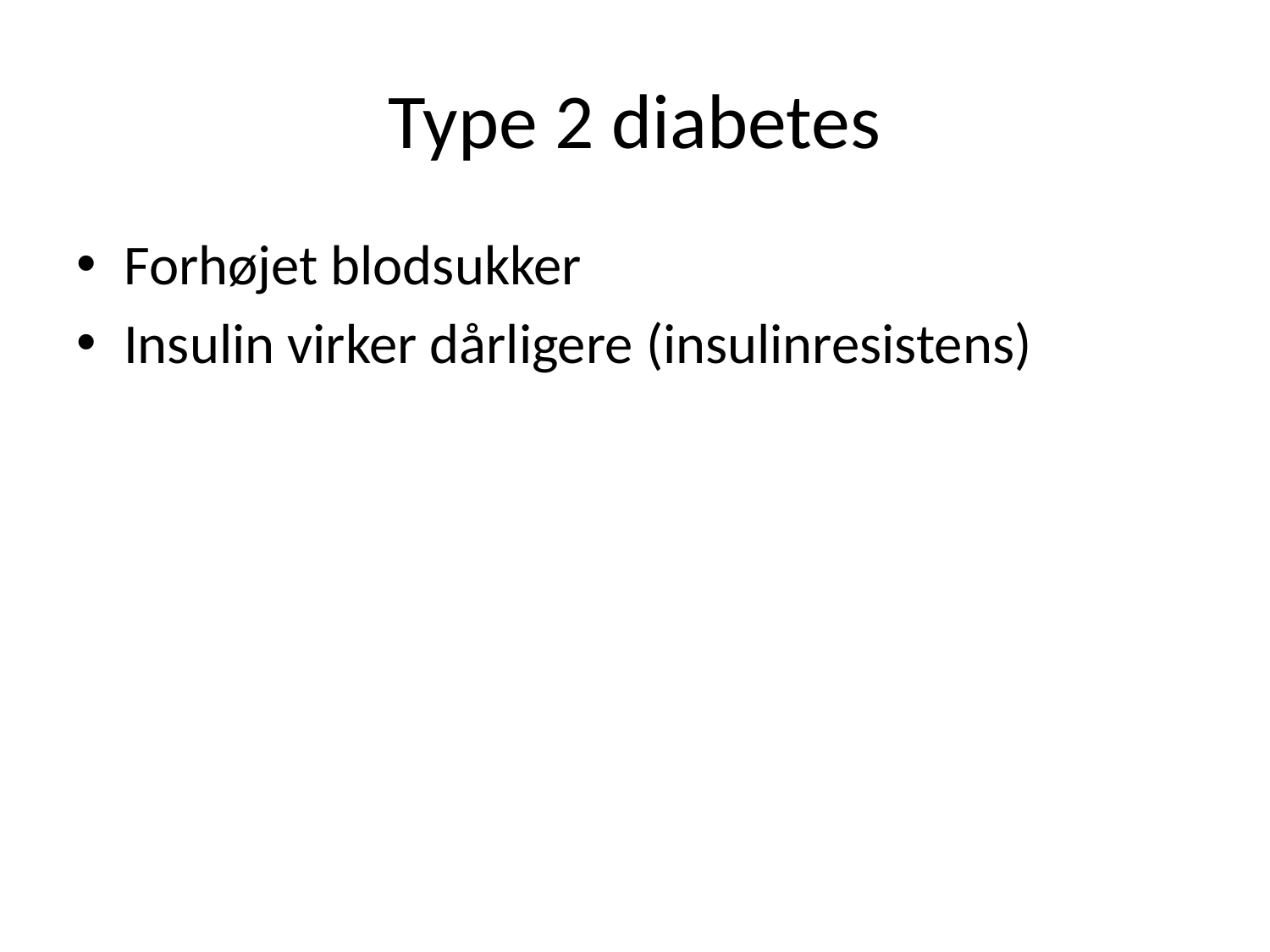

# Type 2 diabetes
Forhøjet blodsukker
Insulin virker dårligere (insulinresistens)